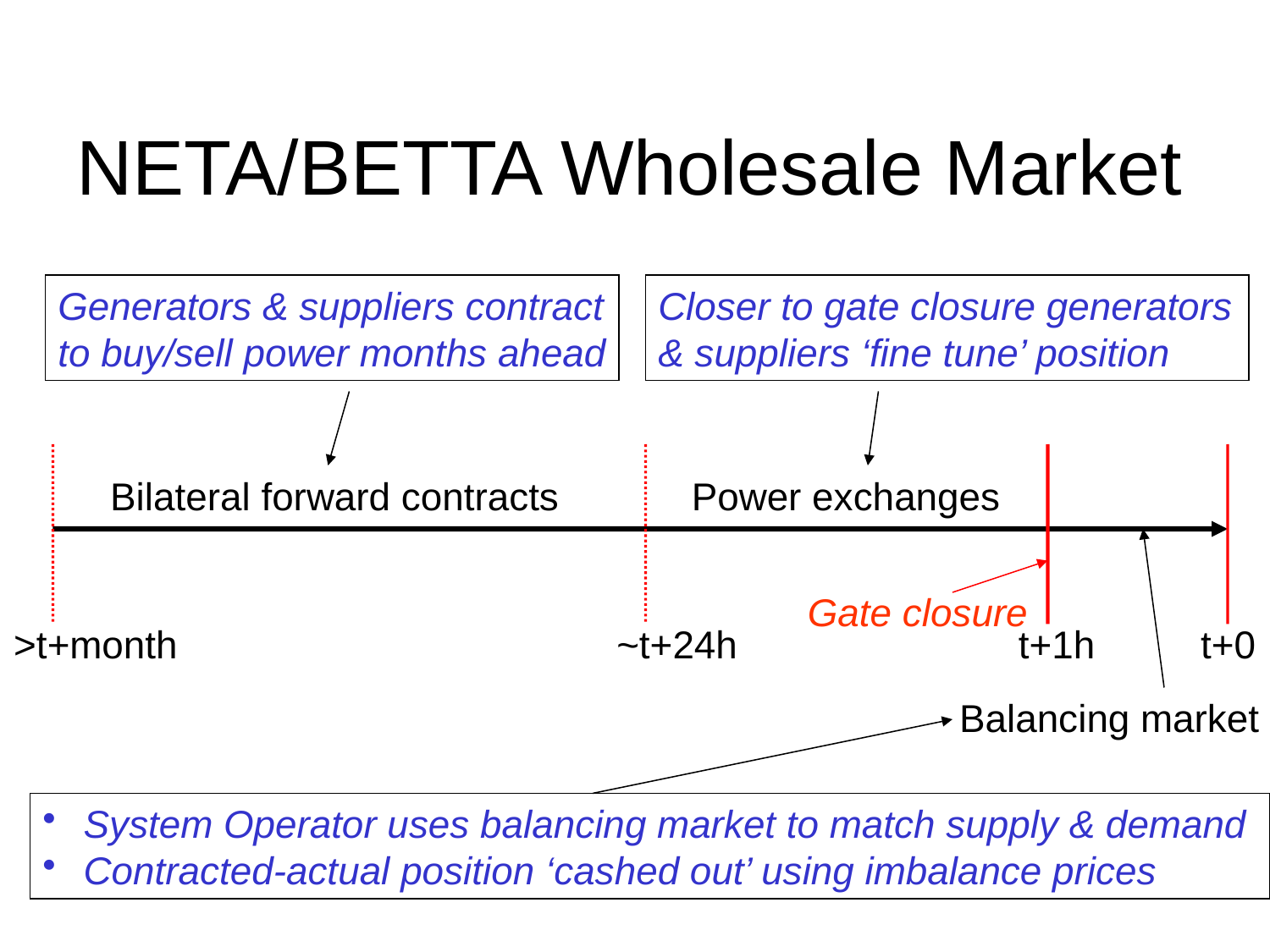

# NETA/BETTA Wholesale Market
Generators & suppliers contract
to buy/sell power months ahead
Closer to gate closure generators & suppliers ‘fine tune’ position

Bilateral forward contracts
Power exchanges

Gate closure
>t+month
~t+24h
t+1h
t+0
Balancing market

 System Operator uses balancing market to match supply & demand
 Contracted-actual position ‘cashed out’ using imbalance prices